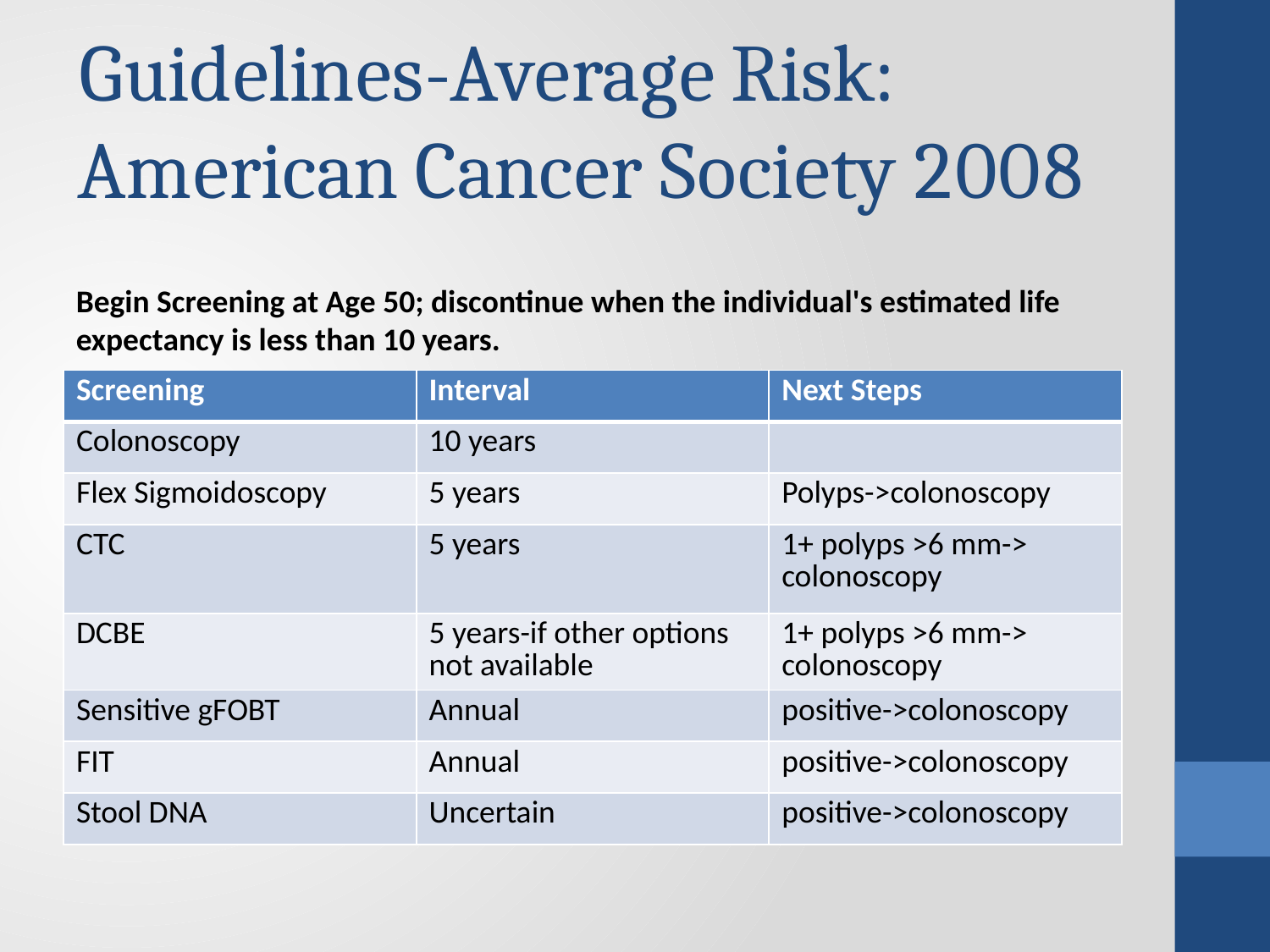

# Guidelines-Average Risk: American Cancer Society 2008
Begin Screening at Age 50; discontinue when the individual's estimated life expectancy is less than 10 years.
| Screening | Interval | Next Steps |
| --- | --- | --- |
| Colonoscopy | 10 years |  |
| Flex Sigmoidoscopy | 5 years | Polyps->colonoscopy |
| CTC | 5 years | 1+ polyps >6 mm-> colonoscopy |
| DCBE | 5 years-if other options not available | 1+ polyps >6 mm-> colonoscopy |
| Sensitive gFOBT | Annual | positive->colonoscopy |
| FIT | Annual | positive->colonoscopy |
| Stool DNA | Uncertain | positive->colonoscopy |